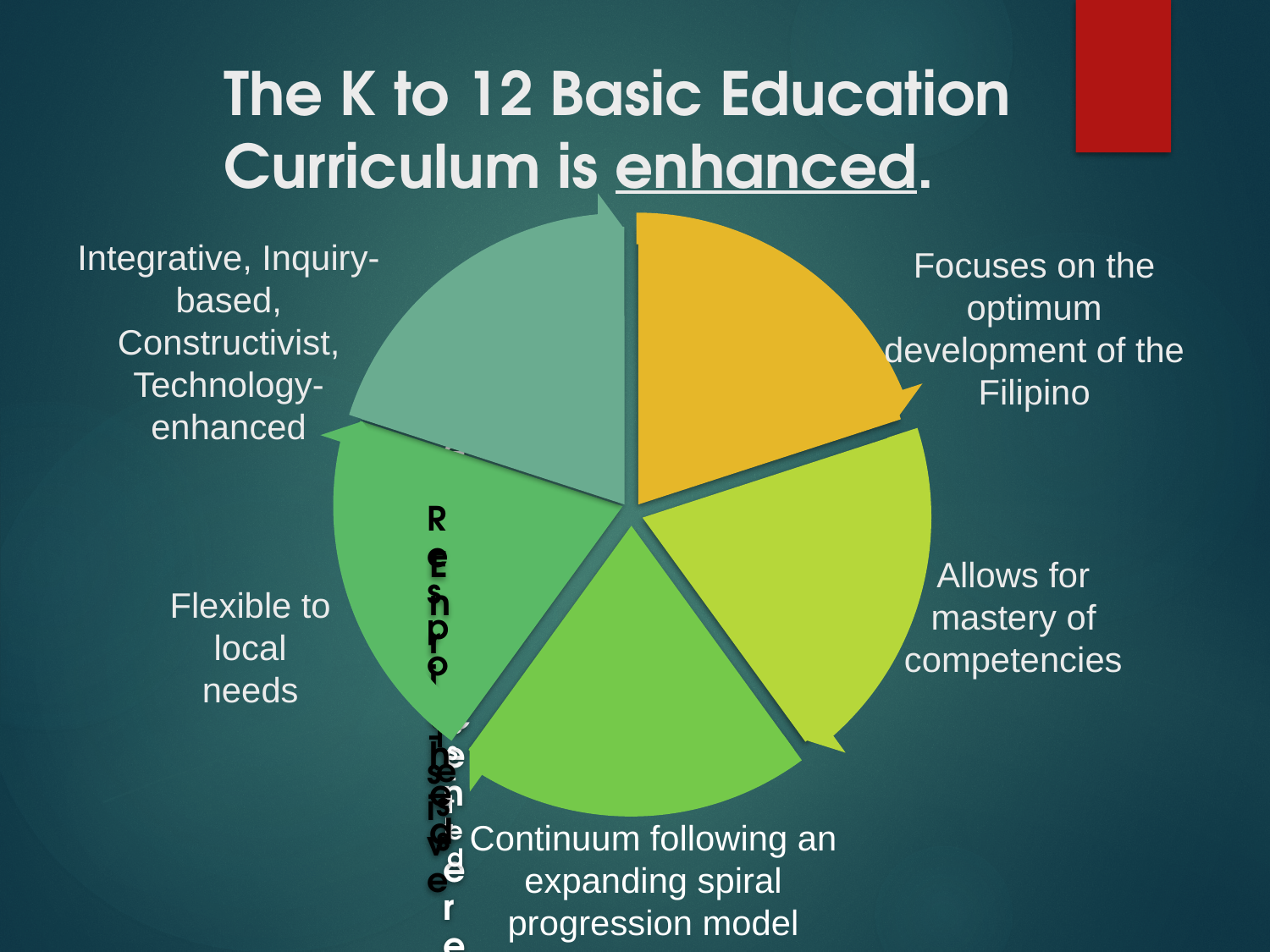

# The K to 12 Basic Education Curriculum is enhanced.
Learner-Centered
Deconges-ted
Seamless
Respon-sive
Enriched
Integrative, Inquiry-based, Constructivist, Technology-enhanced
Focuses on the optimum development of the Filipino
Allows for mastery of competencies
Flexible to local needs
Continuum following an expanding spiral progression model